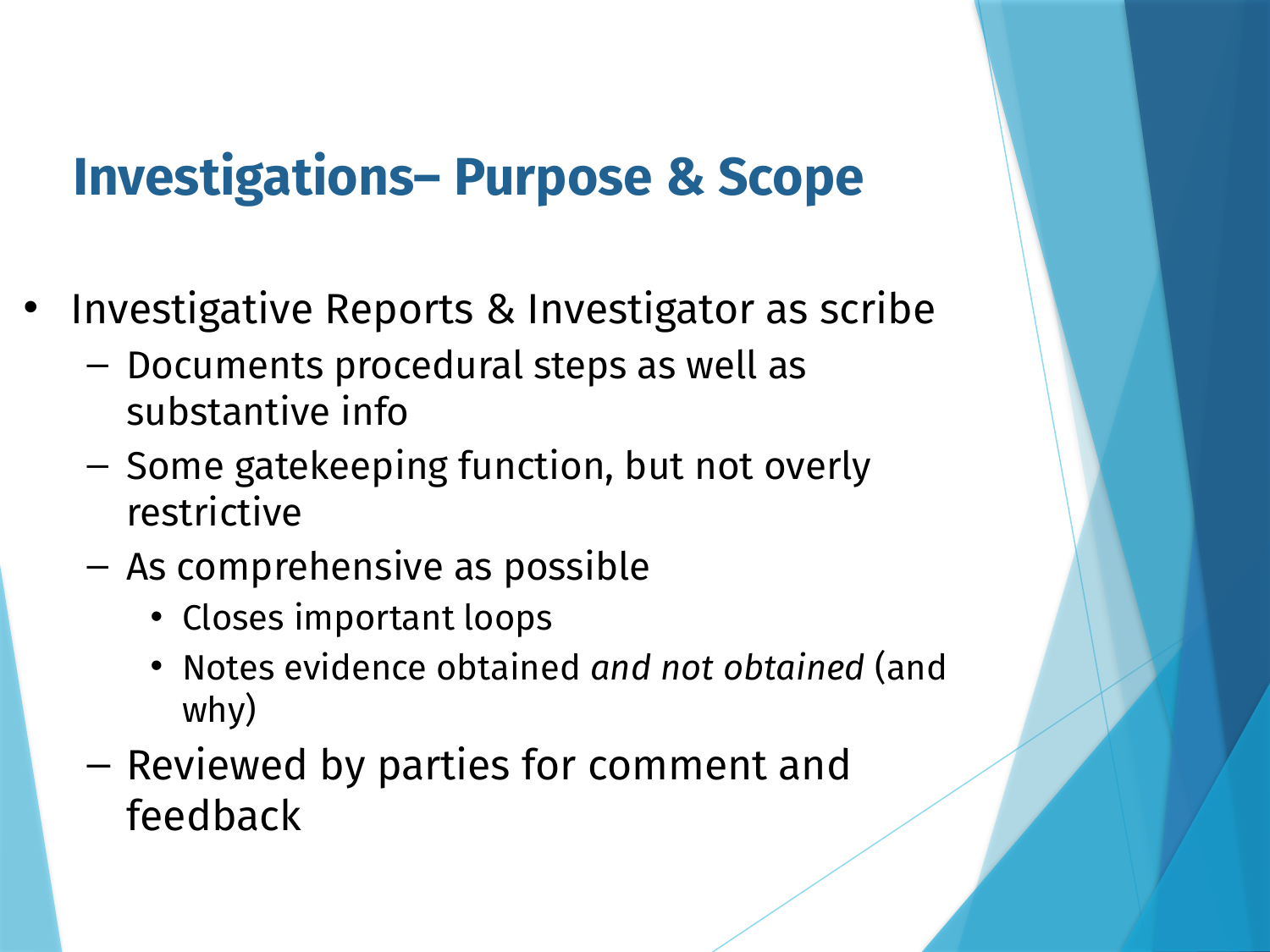

# Investigations– Purpose & Scope
Investigative Reports & Investigator as scribe
Documents procedural steps as well as substantive info
Some gatekeeping function, but not overly restrictive
As comprehensive as possible
Closes important loops
Notes evidence obtained and not obtained (and why)
Reviewed by parties for comment and feedback

30